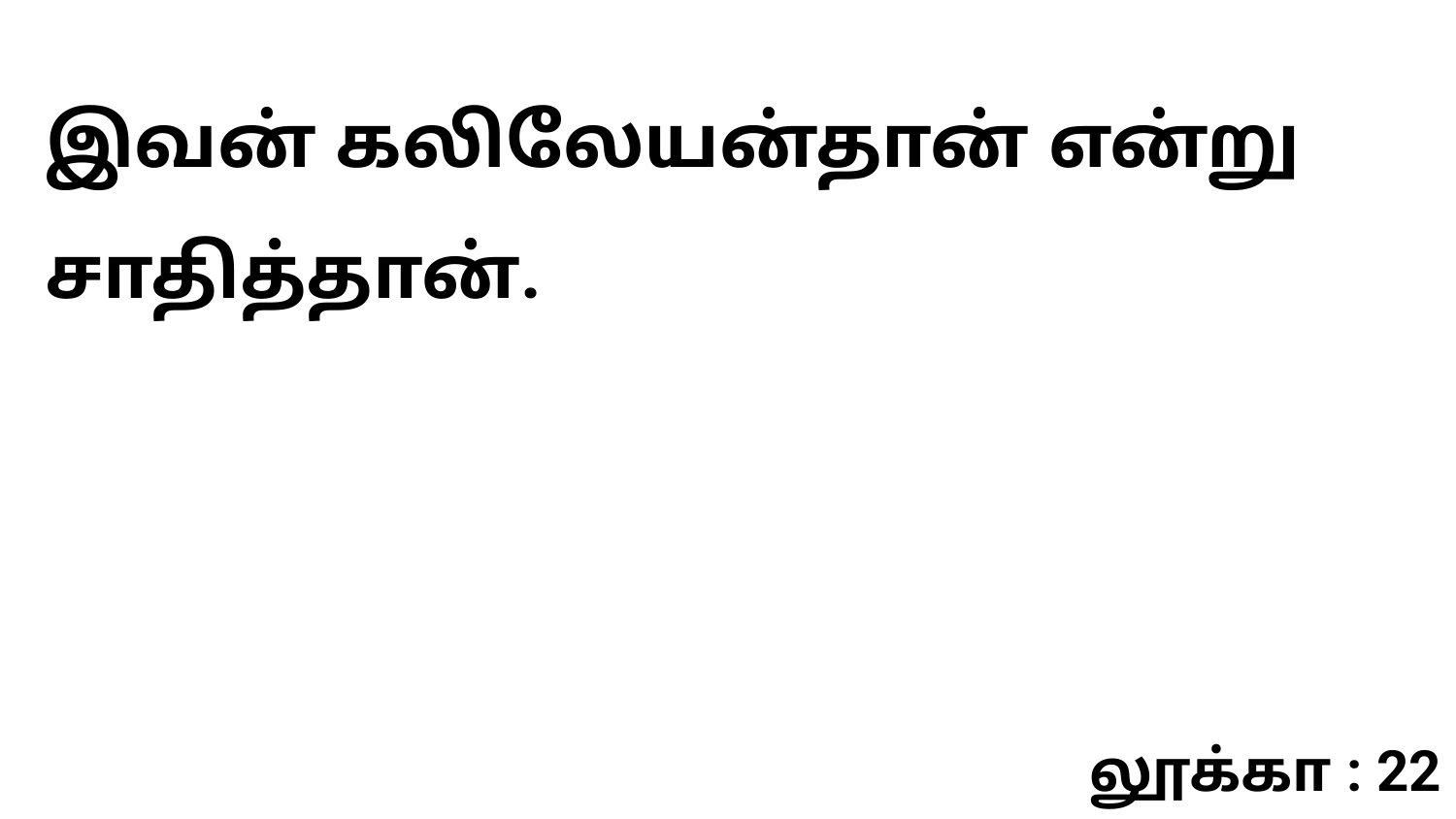

இவன் கலிலேயன்தான் என்று சாதித்தான்.
லூக்கா : 22